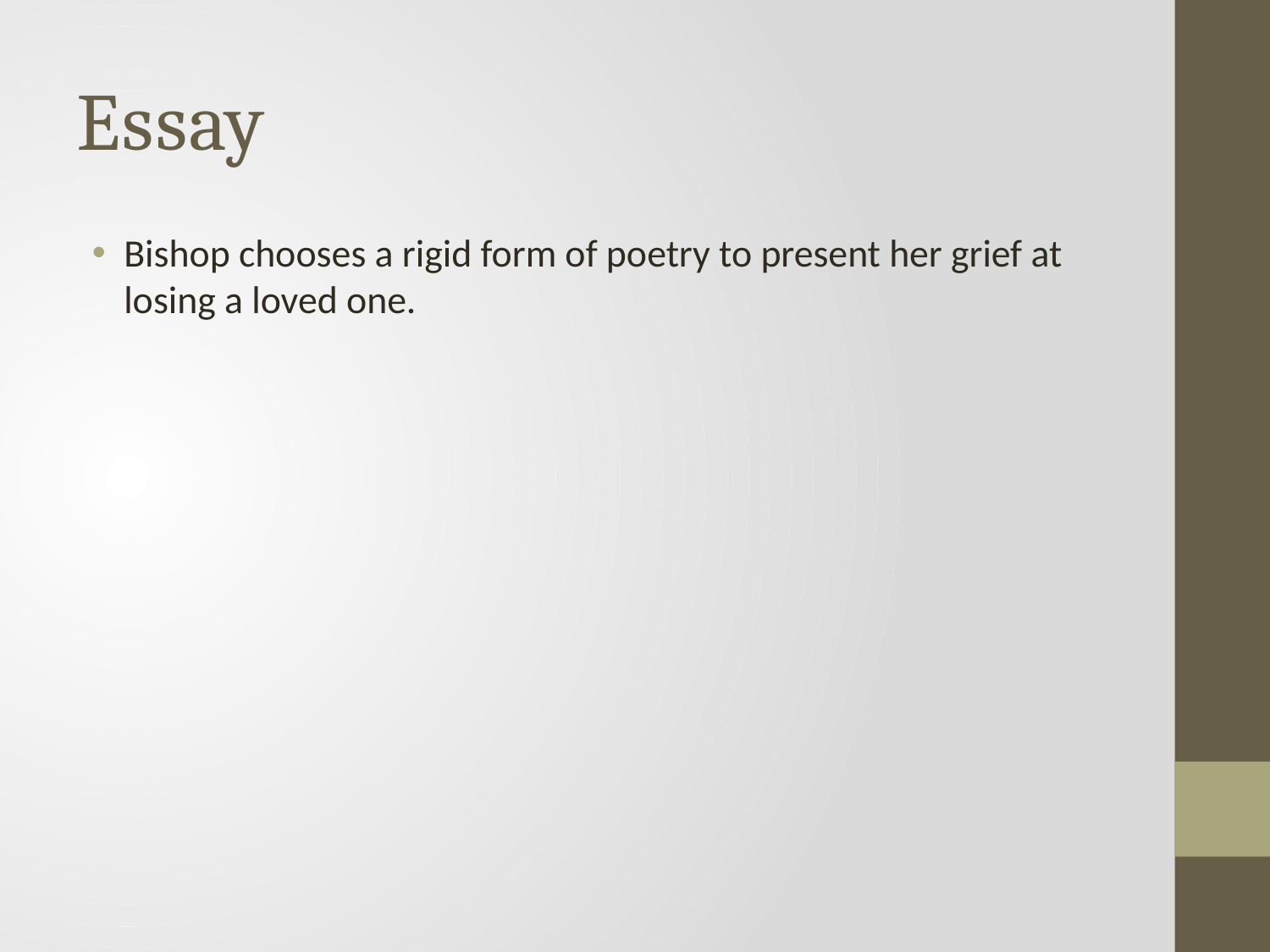

# Essay
Bishop chooses a rigid form of poetry to present her grief at losing a loved one.